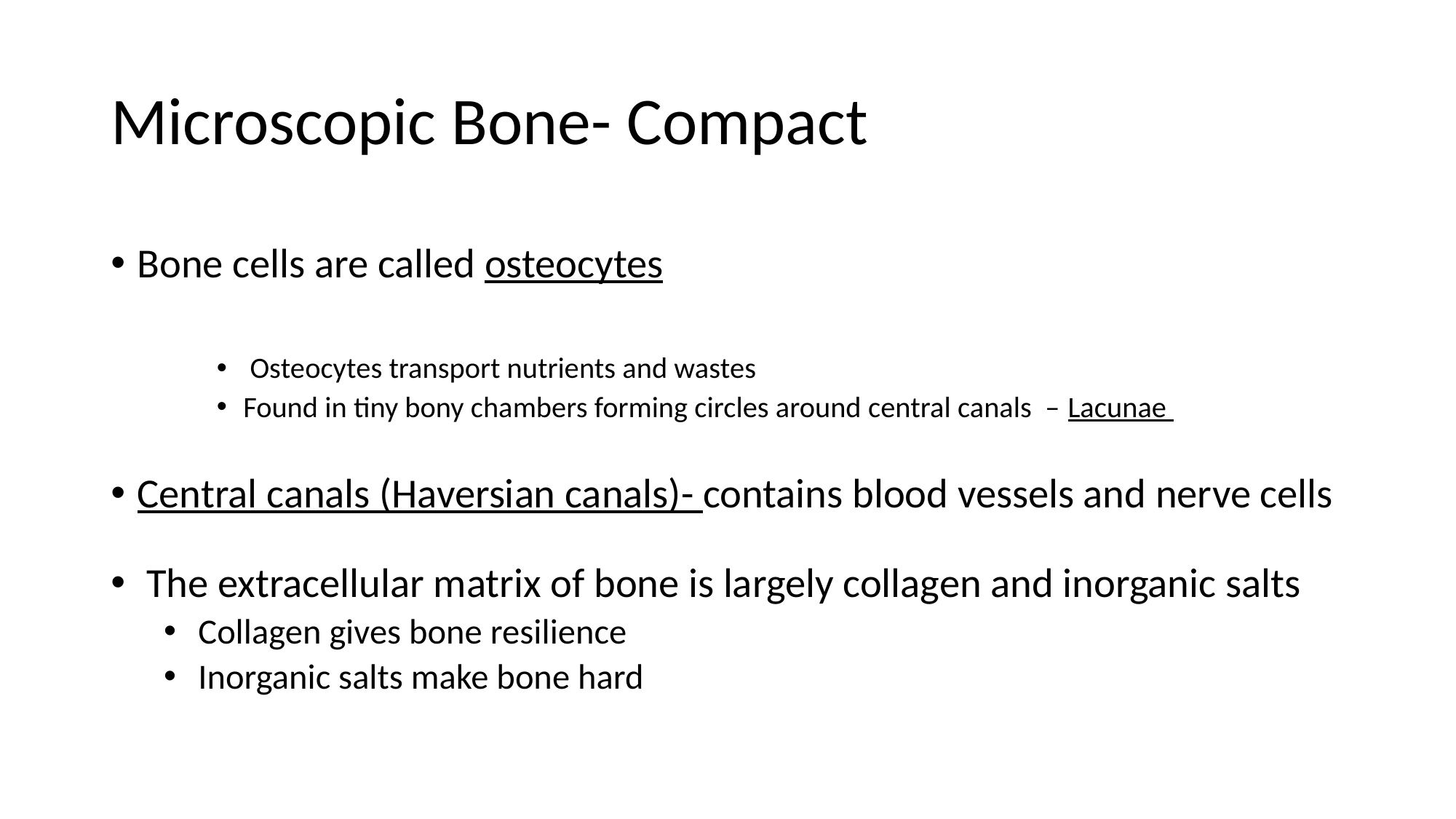

# Microscopic Bone- Compact

Bone cells are called osteocytes

 Osteocytes transport nutrients and wastes
Found in tiny bony chambers forming circles around central canals  – Lacunae

Central canals (Haversian canals)- contains blood vessels and nerve cells

 The extracellular matrix of bone is largely collagen and inorganic salts
 Collagen gives bone resilience
 Inorganic salts make bone hard